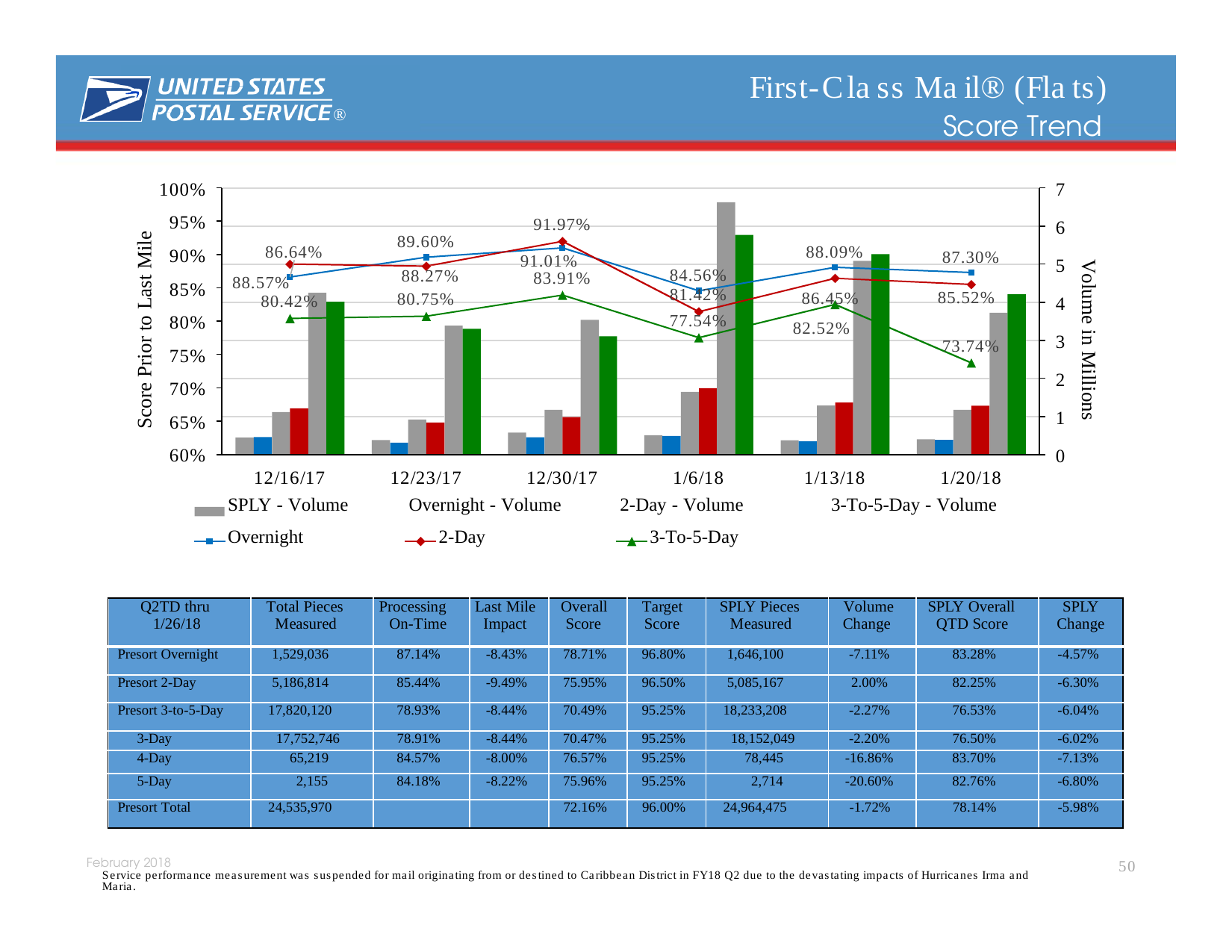

# First-Class Mail® (Flats)
Score Trend

®
100%
95%
90%
85%
80%
75%
70%
65%
60%
7
6

Score Prior to Last Mile
91.97%

89.60%

88.09%

86.64%

87.30%

91.01%
5
4

Volume in Millions

84.56%

88.27%
80.75%
83.91%

88.57%
80.42%

81.42%
85.52%
86.45%

77.54%

82.52%

3
2

73.74%

1
0

12/16/17
12/23/17
12/30/17
1/6/18
1/13/18
1/20/18
| SPLY - Volume | Overnight - Volume | 2-Day - Volume | 3-To-5-Day - Volume |
| --- | --- | --- | --- |
| Overnight | 2-Day | 3-To-5-Day |  |

| Q2TD thru 1/26/18 | Total Pieces Measured | Processing On-Time | Last Mile Impact | Overall Score | Target Score | SPLY Pieces Measured | Volume Change | SPLY Overall QTD Score | SPLY Change |
| --- | --- | --- | --- | --- | --- | --- | --- | --- | --- |
| Presort Overnight | 1,529,036 | 87.14% | -8.43% | 78.71% | 96.80% | 1,646,100 | -7.11% | 83.28% | -4.57% |
| Presort 2-Day | 5,186,814 | 85.44% | -9.49% | 75.95% | 96.50% | 5,085,167 | 2.00% | 82.25% | -6.30% |
| Presort 3-to-5-Day | 17,820,120 | 78.93% | -8.44% | 70.49% | 95.25% | 18,233,208 | -2.27% | 76.53% | -6.04% |
| 3-Day | 17,752,746 | 78.91% | -8.44% | 70.47% | 95.25% | 18,152,049 | -2.20% | 76.50% | -6.02% |
| 4-Day | 65,219 | 84.57% | -8.00% | 76.57% | 95.25% | 78,445 | -16.86% | 83.70% | -7.13% |
| 5-Day | 2,155 | 84.18% | -8.22% | 75.96% | 95.25% | 2,714 | -20.60% | 82.76% | -6.80% |
| Presort Total | 24,535,970 |  |  | 72.16% | 96.00% | 24,964,475 | -1.72% | 78.14% | -5.98% |

50
February 2018
Service performance measurement was suspended for mail originating from or destined to Caribbean District in FY18 Q2 due to the devastating impacts of Hurricanes Irma and Maria.